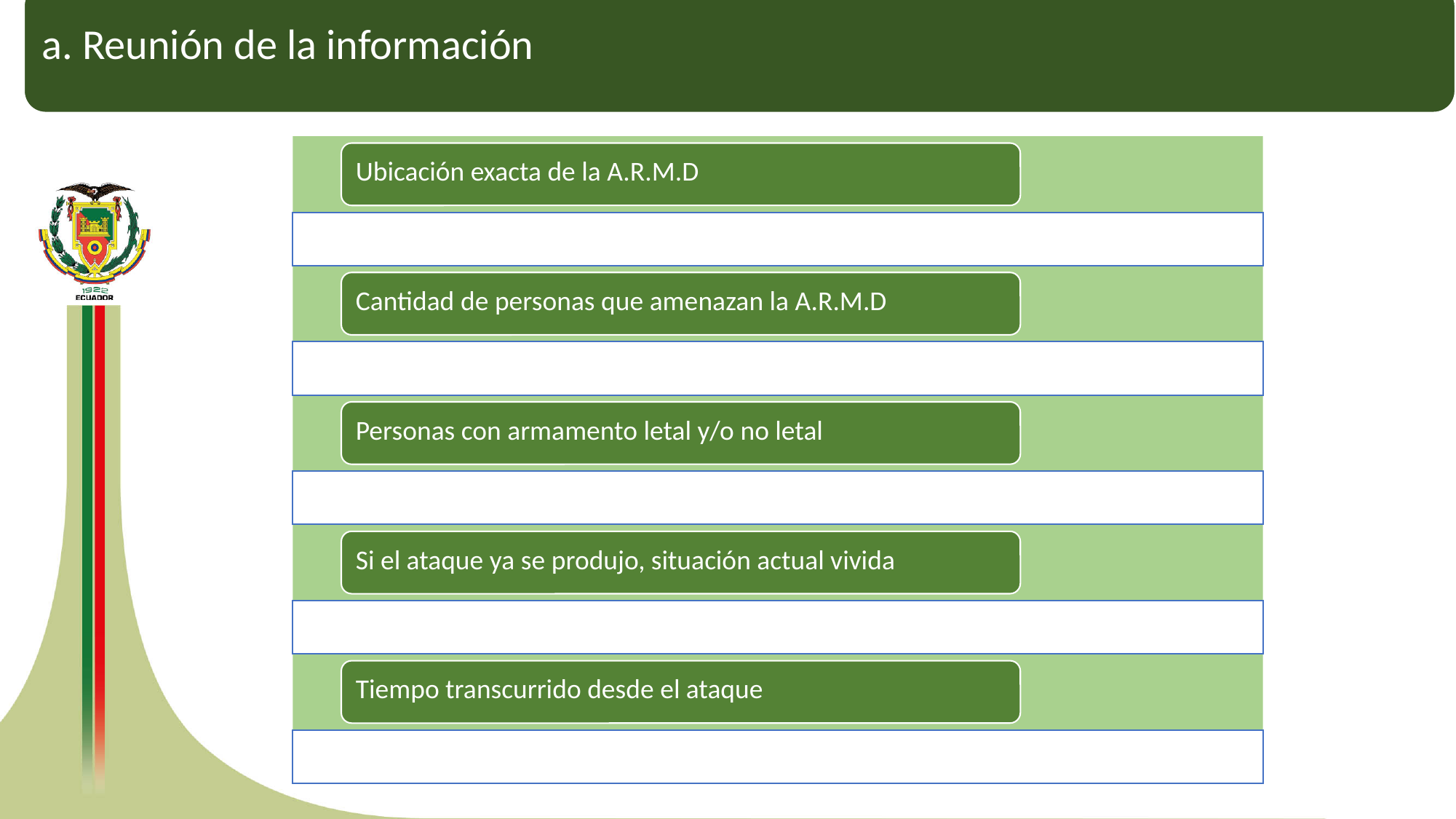

a. Reunión de la información
Ubicación exacta de la A.R.M.D
Cantidad de personas que amenazan la A.R.M.D
Personas con armamento letal y/o no letal
Si el ataque ya se produjo, situación actual vivida
Tiempo transcurrido desde el ataque